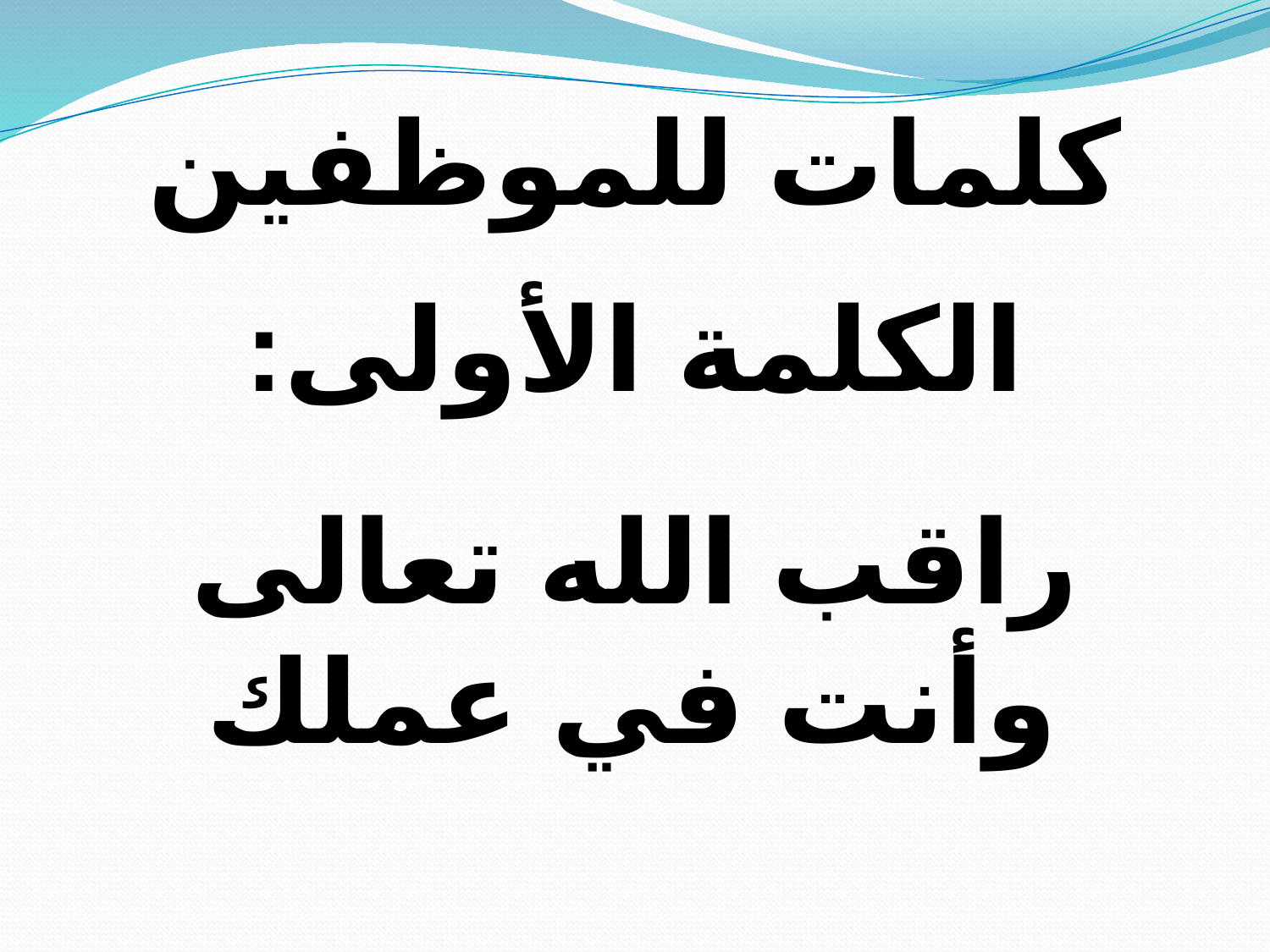

# كلمات للموظفين
الكلمة الأولى:

راقب الله تعالى وأنت في عملك